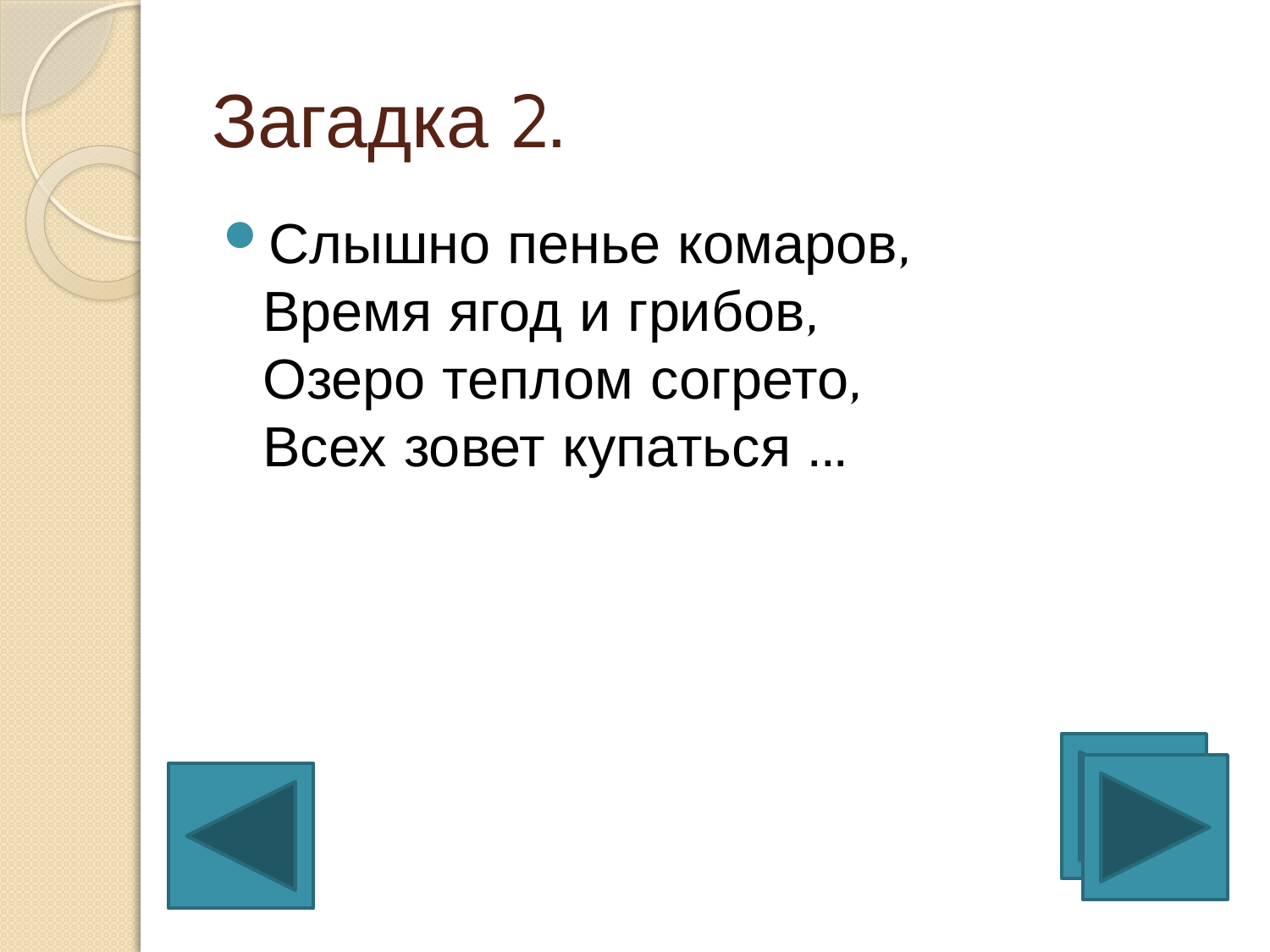

# Загадка 2.
Слышно пенье комаров,
Время ягод и грибов,
Озеро теплом согрето, 
Всех зовет купаться ...